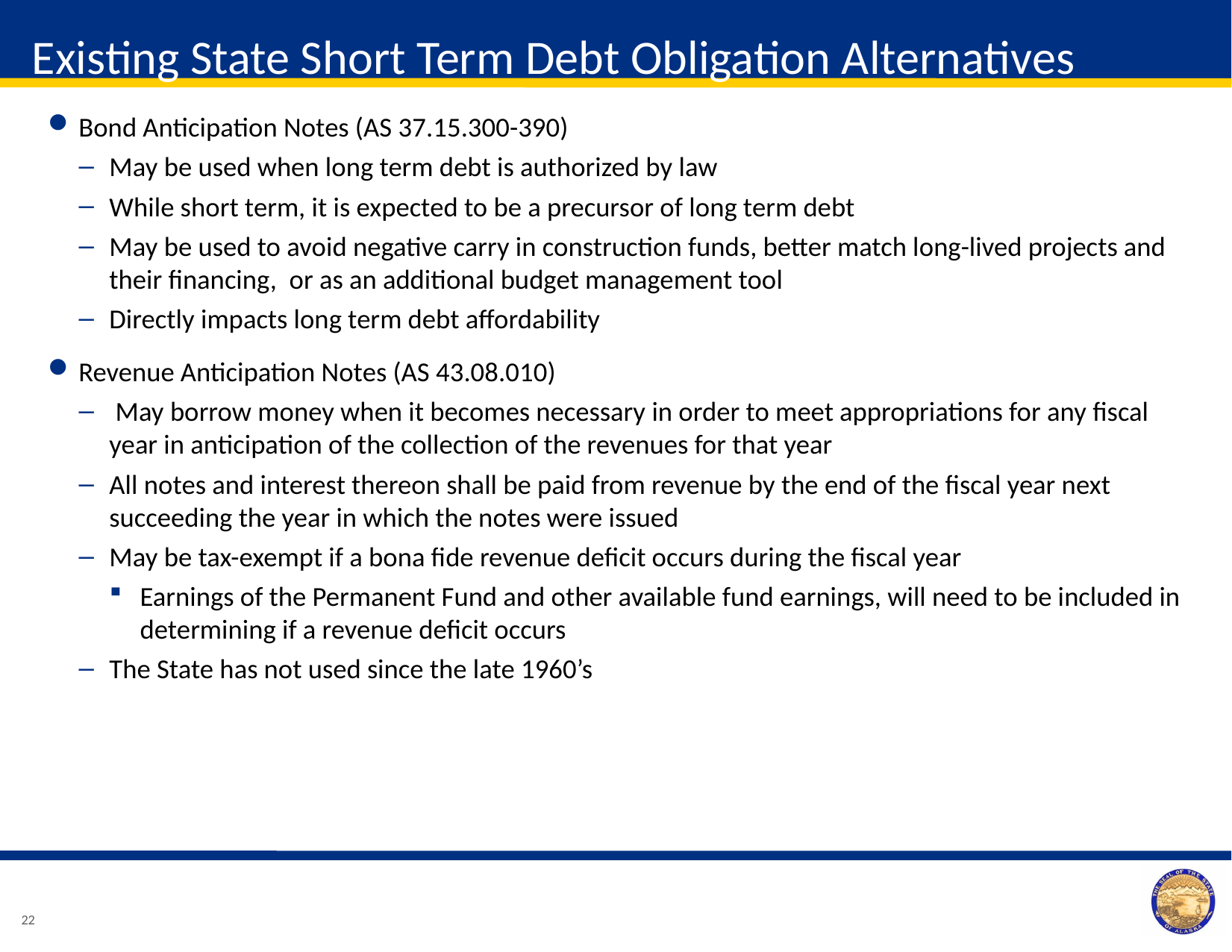

Existing State Short Term Debt Obligation Alternatives
Bond Anticipation Notes (AS 37.15.300-390)
May be used when long term debt is authorized by law
While short term, it is expected to be a precursor of long term debt
May be used to avoid negative carry in construction funds, better match long-lived projects and their financing,  or as an additional budget management tool
Directly impacts long term debt affordability
Revenue Anticipation Notes (AS 43.08.010)
 May borrow money when it becomes necessary in order to meet appropriations for any fiscal year in anticipation of the collection of the revenues for that year
All notes and interest thereon shall be paid from revenue by the end of the fiscal year next succeeding the year in which the notes were issued
May be tax-exempt if a bona fide revenue deficit occurs during the fiscal year
Earnings of the Permanent Fund and other available fund earnings, will need to be included in determining if a revenue deficit occurs
The State has not used since the late 1960’s